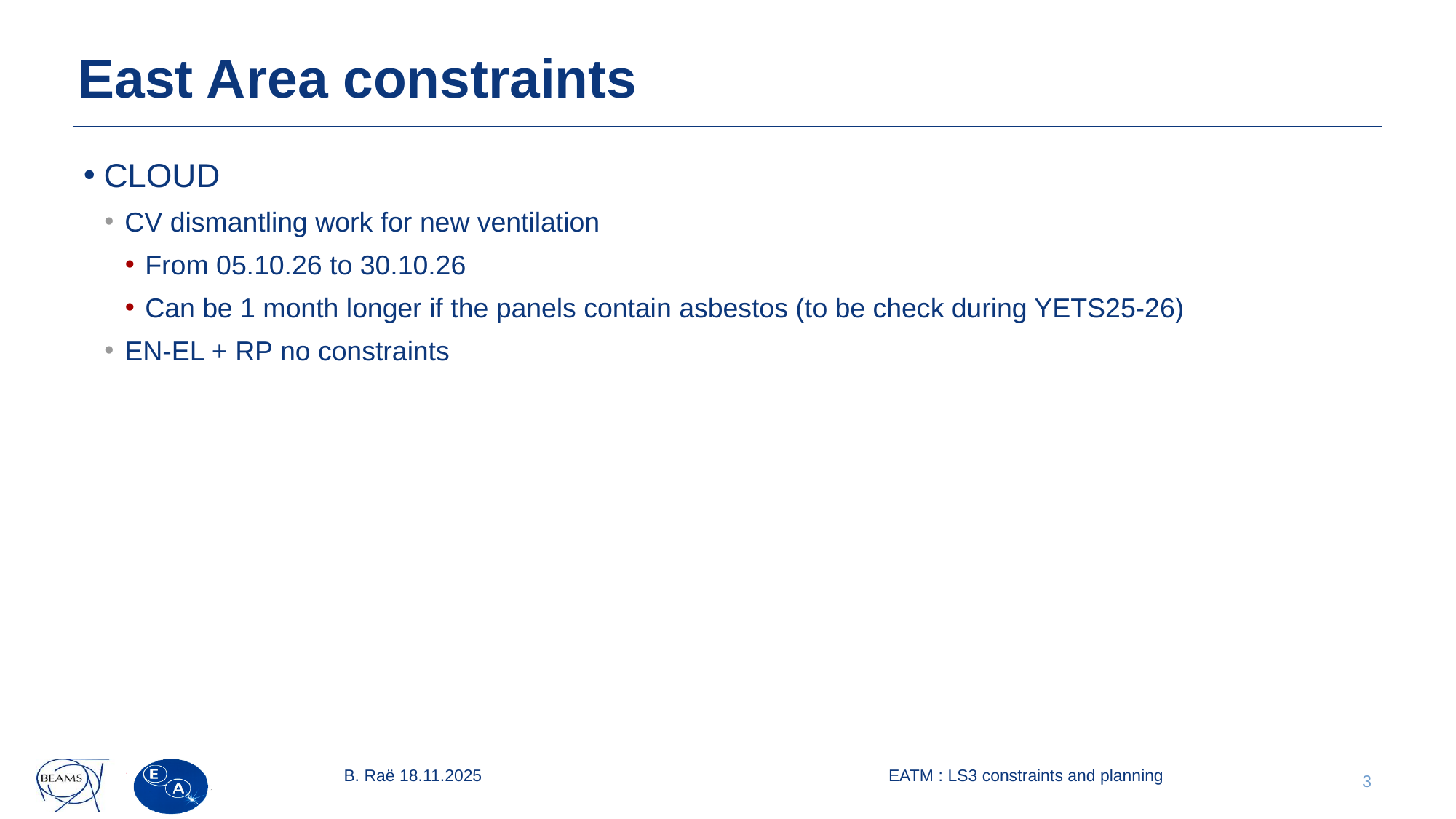

# East Area constraints
CLOUD
CV dismantling work for new ventilation
From 05.10.26 to 30.10.26
Can be 1 month longer if the panels contain asbestos (to be check during YETS25-26)
EN-EL + RP no constraints

B. Raë 18.11.2025
EATM : LS3 constraints and planning
3